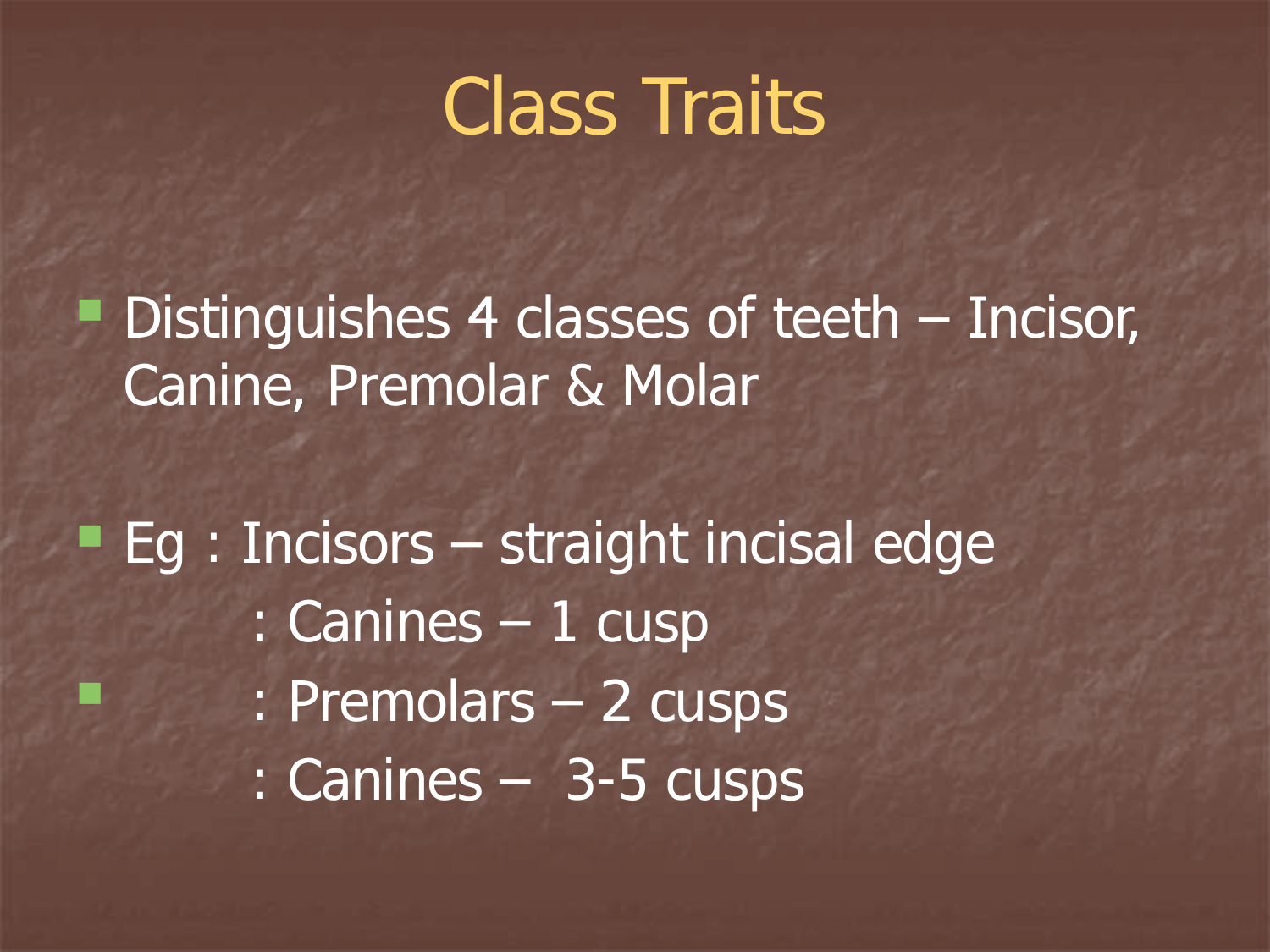

# Class Traits
Distinguishes 4 classes of teeth – Incisor, Canine, Premolar & Molar

Eg : Incisors – straight incisal edge
		: Canines – 1 cusp
	: Premolars – 2 cusps
		: Canines –  3-5 cusps